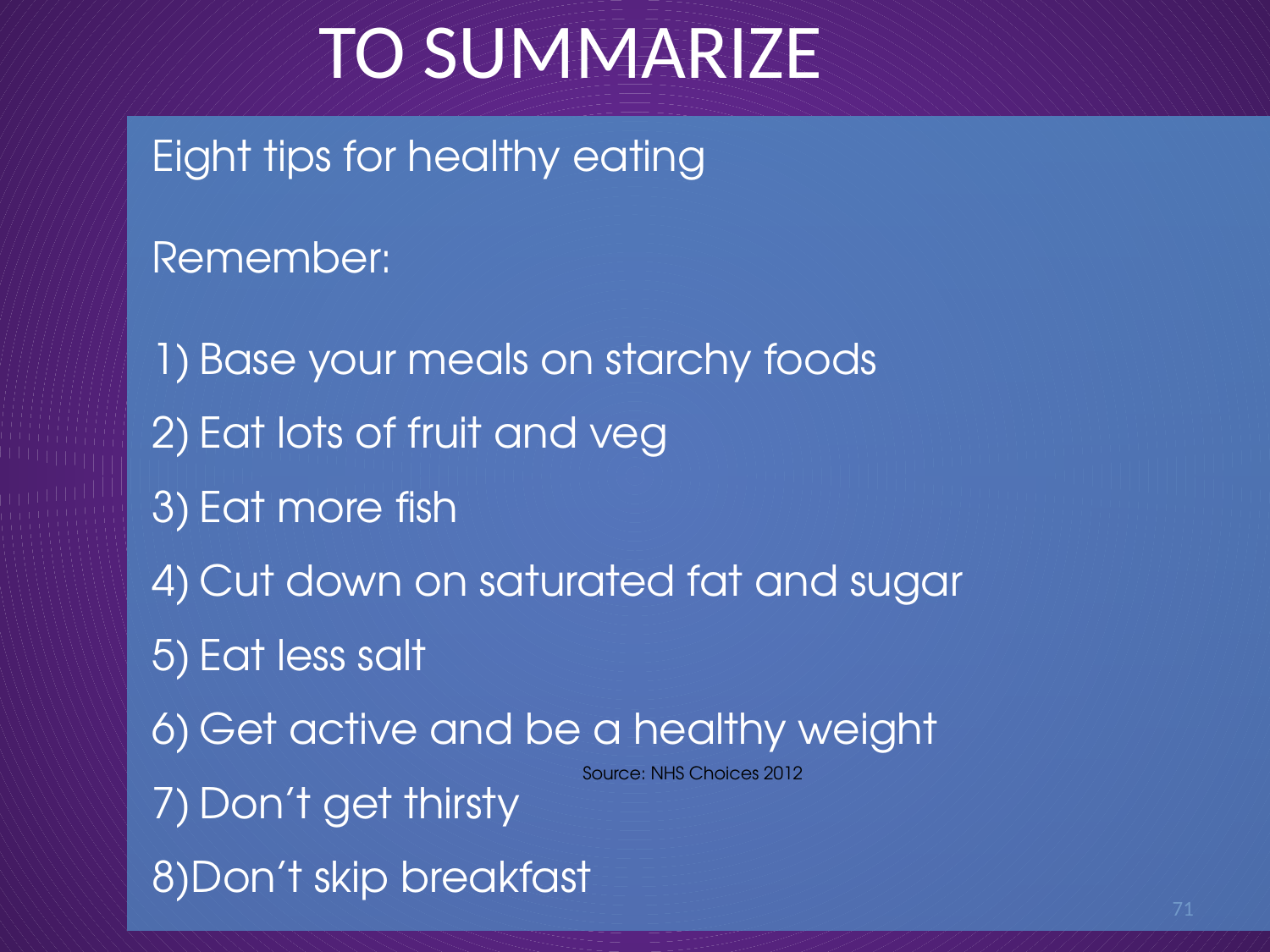

# TO SUMMARIZE
Eight tips for healthy eating

Remember:

Base your meals on starchy foods

Eat lots of fruit and veg

Eat more fish

Cut down on saturated fat and sugar

Eat less salt

Get active and be a healthy weight

Don’t get thirsty

8)Don’t skip breakfast
Source: NHS Choices 2012

71